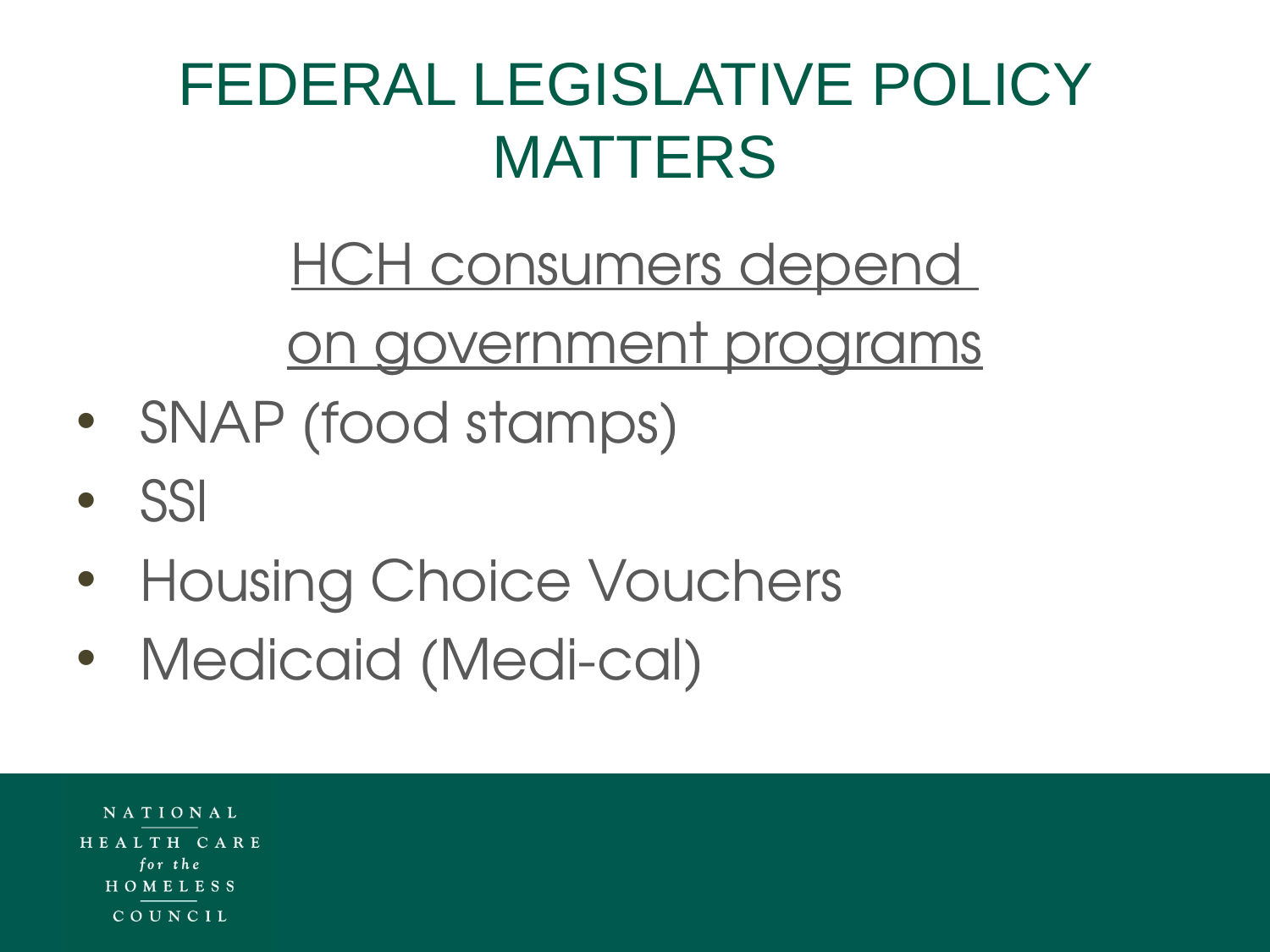

# Federal legislative policy matters
HCH consumers depend
on government programs
SNAP (food stamps)
SSI
Housing Choice Vouchers
Medicaid (Medi-cal)